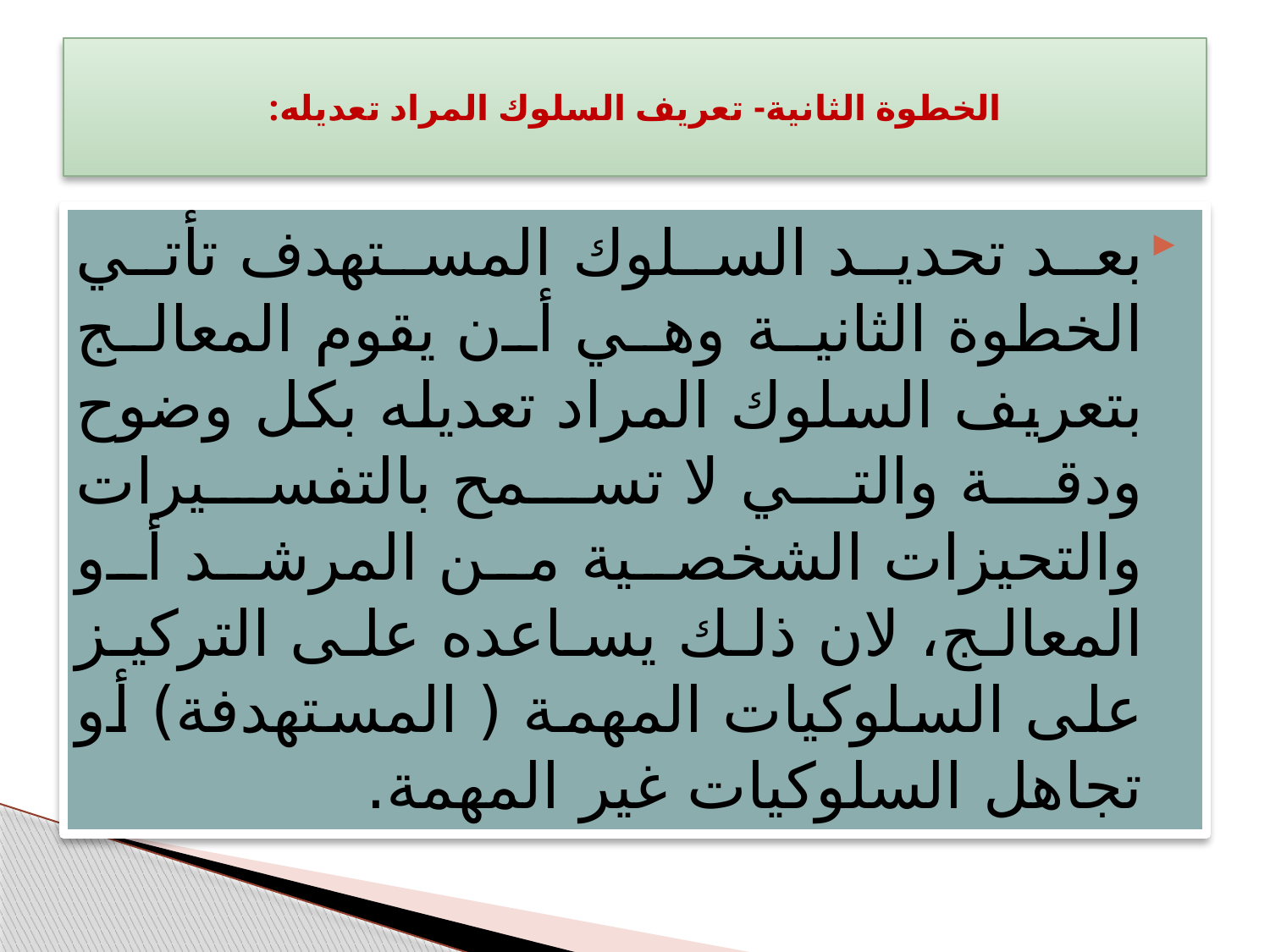

# الخطوة الثانية- تعريف السلوك المراد تعديله:
بعد تحديد السلوك المستهدف تأتي الخطوة الثانية وهي أن يقوم المعالج بتعريف السلوك المراد تعديله بكل وضوح ودقة والتي لا تسمح بالتفسيرات والتحيزات الشخصية من المرشد أو المعالج، لان ذلك يساعده على التركيز على السلوكيات المهمة ( المستهدفة) أو تجاهل السلوكيات غير المهمة.